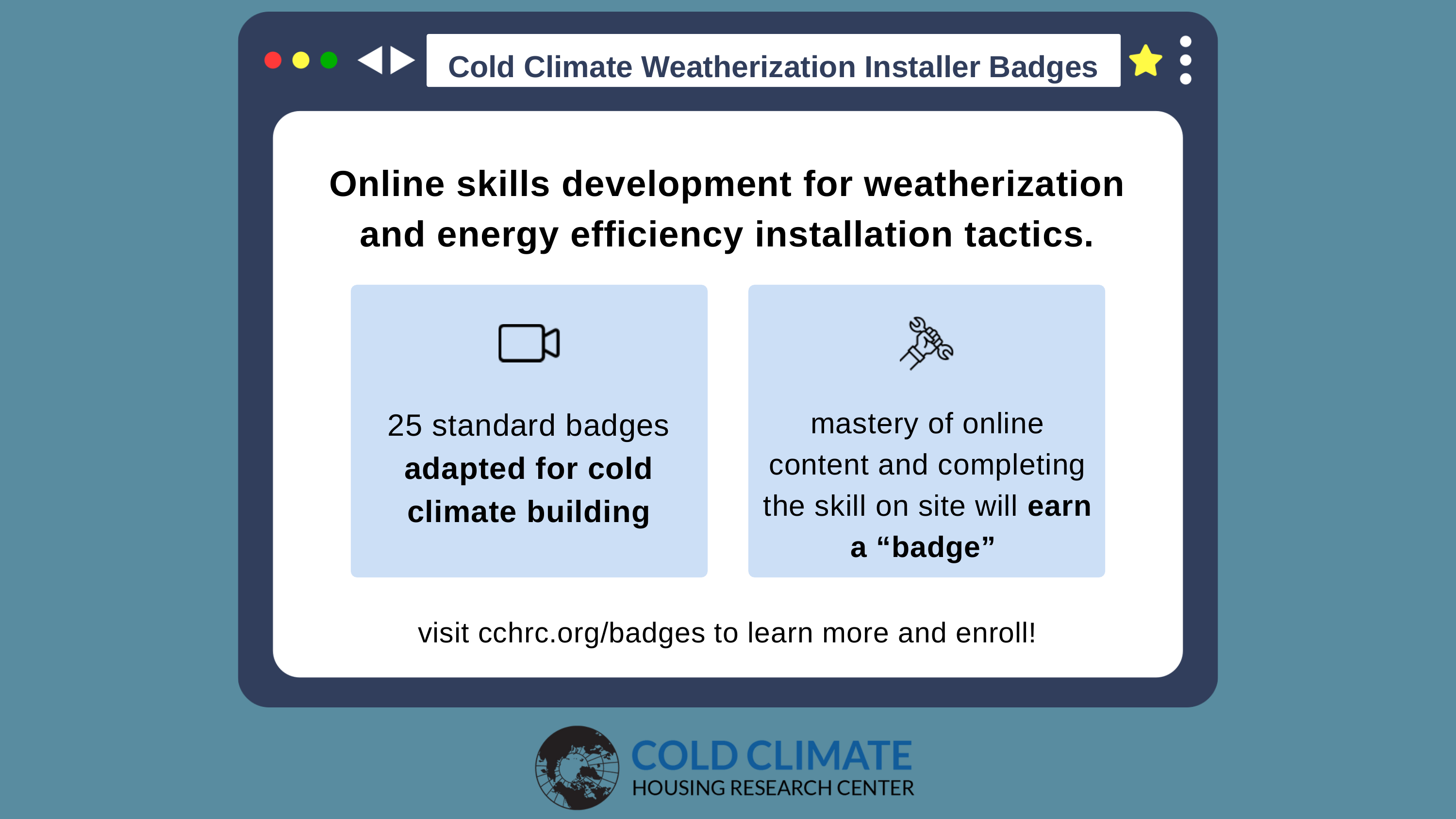

Cold Climate Weatherization Installer Badges
Online skills development for weatherization and energy efficiency installation tactics.

mastery of online content and completing the skill on site will earn a “badge”
25 standard badges adapted for cold climate building
visit cchrc.org/badges to learn more and enroll!